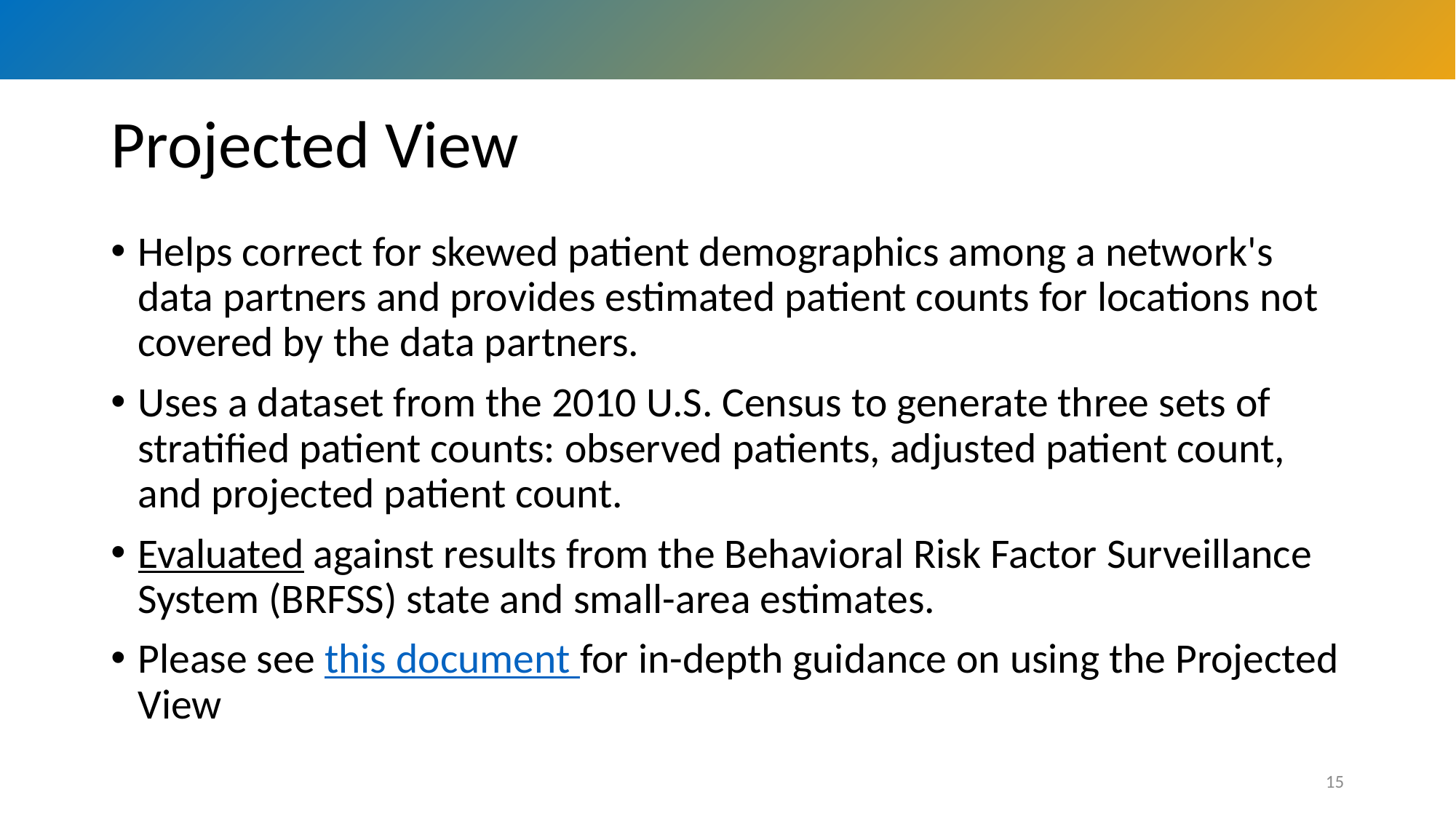

# Projected View
Helps correct for skewed patient demographics among a network's data partners and provides estimated patient counts for locations not covered by the data partners.
Uses a dataset from the 2010 U.S. Census to generate three sets of stratified patient counts: observed patients, adjusted patient count, and projected patient count.
Evaluated against results from the Behavioral Risk Factor Surveillance System (BRFSS) state and small-area estimates.
Please see this document for in-depth guidance on using the Projected View

15